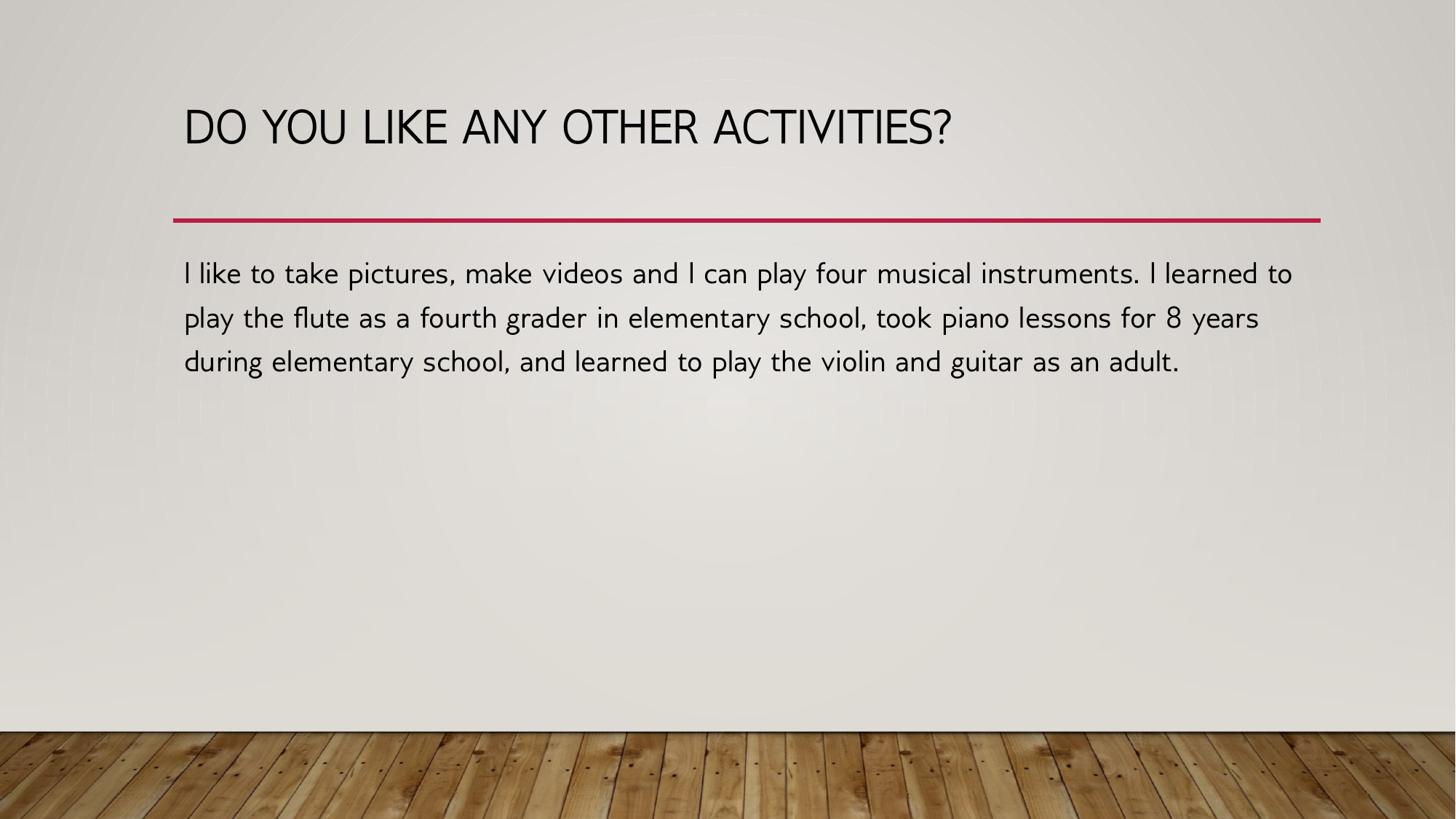

# Do you like any other activities?
I like to take pictures, make videos and I can play four musical instruments. I learned to play the flute as a fourth grader in elementary school, took piano lessons for 8 years during elementary school, and learned to play the violin and guitar as an adult.